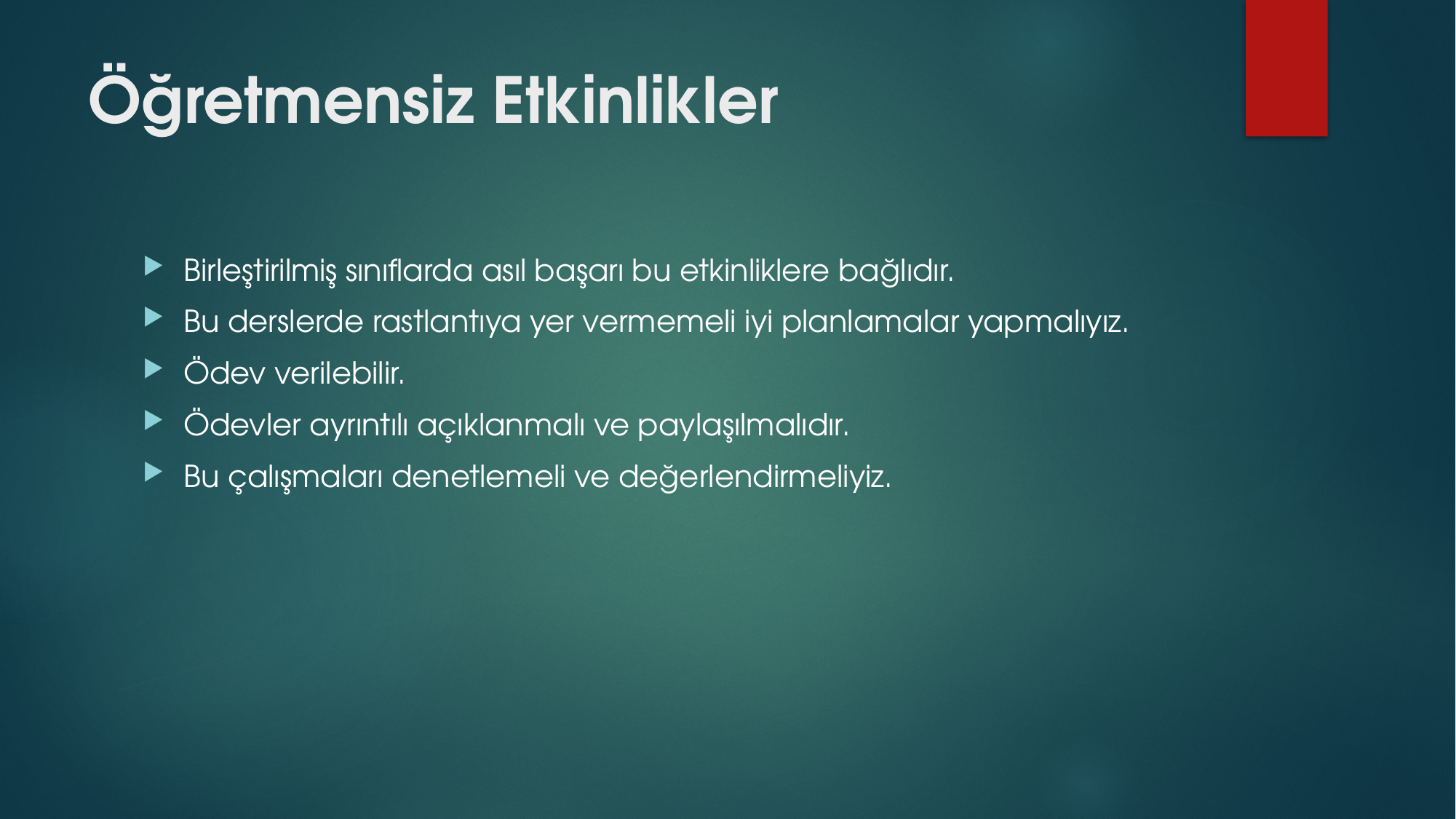

# Öğretmensiz Etkinlikler
Birleştirilmiş sınıflarda asıl başarı bu etkinliklere bağlıdır.
Bu derslerde rastlantıya yer vermemeli iyi planlamalar yapmalıyız.
Ödev verilebilir.
Ödevler ayrıntılı açıklanmalı ve paylaşılmalıdır.
Bu çalışmaları denetlemeli ve değerlendirmeliyiz.